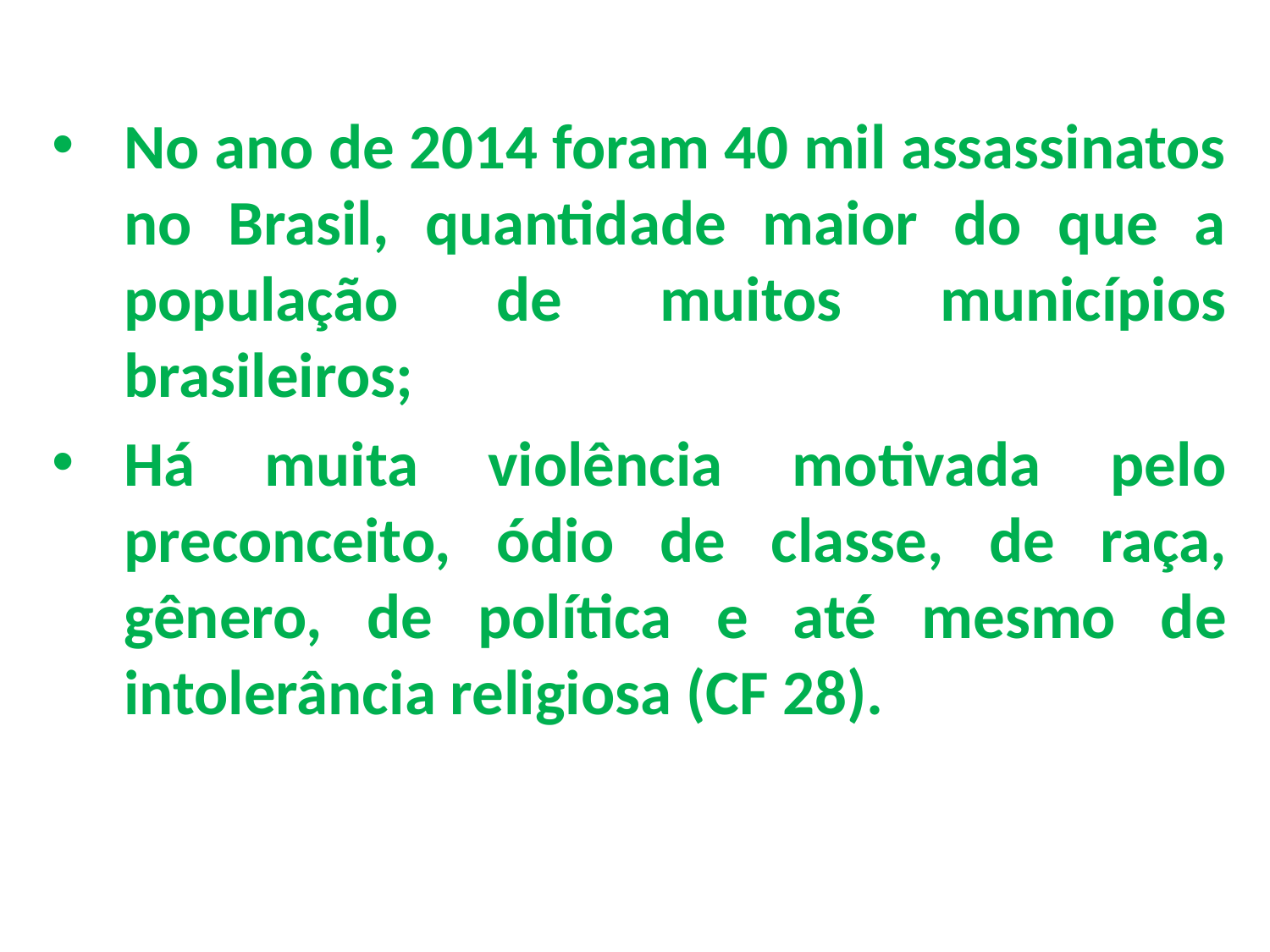

No ano de 2014 foram 40 mil assassinatos no Brasil, quantidade maior do que a população de muitos municípios brasileiros;
Há muita violência motivada pelo preconceito, ódio de classe, de raça, gênero, de política e até mesmo de intolerância religiosa (CF 28).